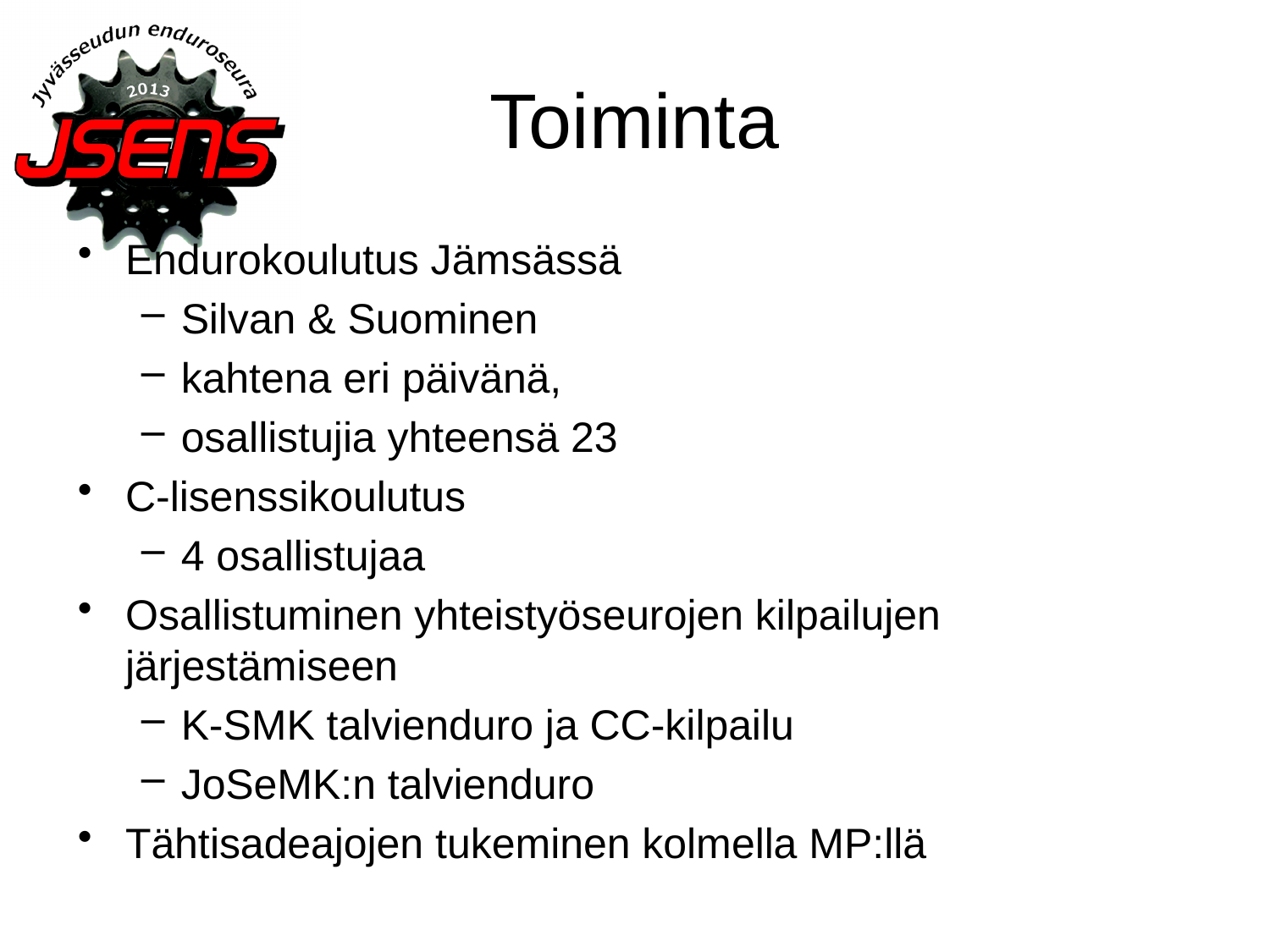

# Toiminta
Endurokoulutus Jämsässä
Silvan & Suominen
kahtena eri päivänä,
osallistujia yhteensä 23
C-lisenssikoulutus
4 osallistujaa
Osallistuminen yhteistyöseurojen kilpailujen järjestämiseen
K-SMK talvienduro ja CC-kilpailu
JoSeMK:n talvienduro
Tähtisadeajojen tukeminen kolmella MP:llä